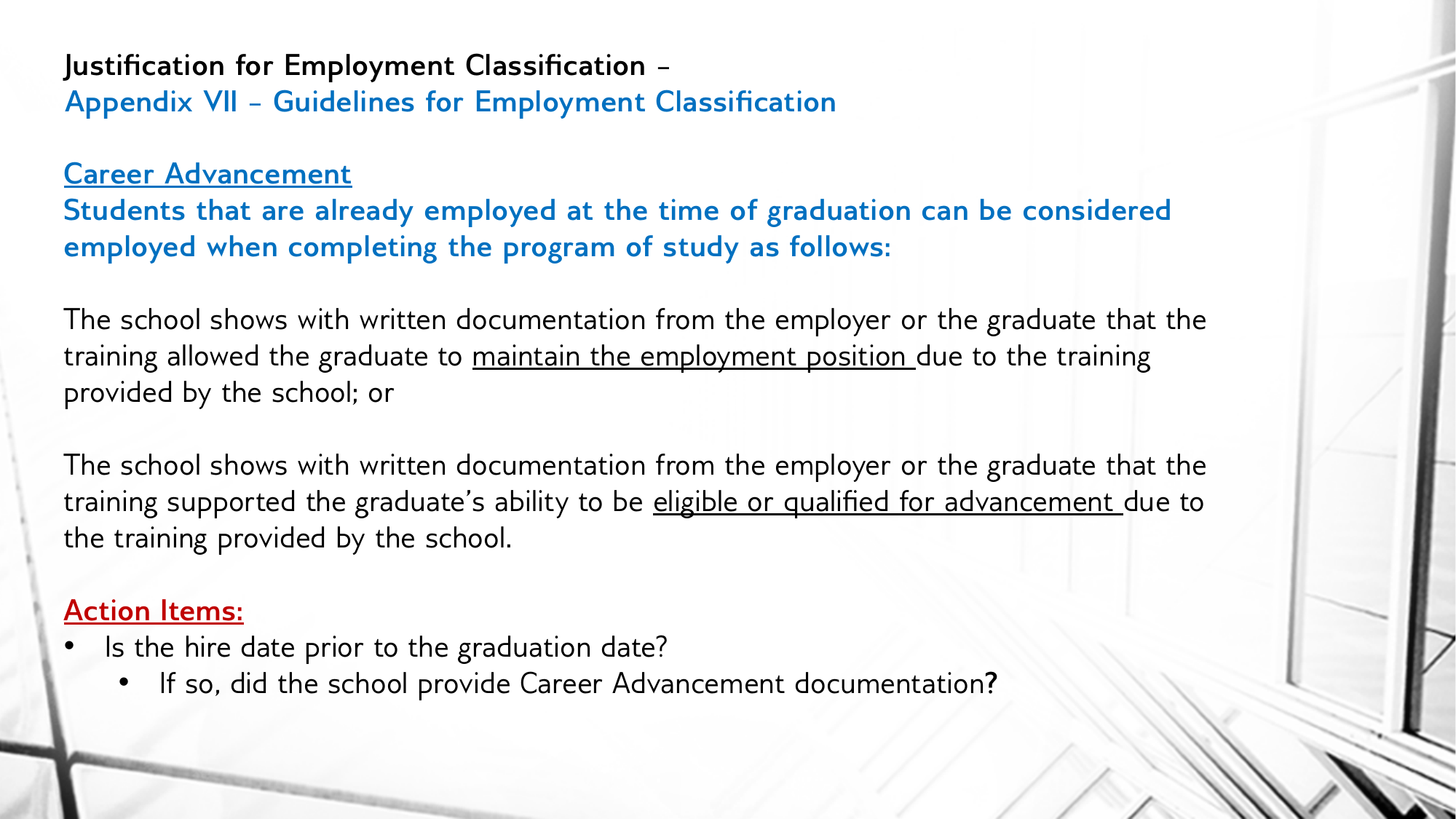

Justification for Employment Classification –
Appendix VII – Guidelines for Employment Classification

Career Advancement
Students that are already employed at the time of graduation can be considered employed when completing the program of study as follows:

The school shows with written documentation from the employer or the graduate that the training allowed the graduate to maintain the employment position due to the training provided by the school; or

The school shows with written documentation from the employer or the graduate that the training supported the graduate’s ability to be eligible or qualified for advancement due to the training provided by the school.

Action Items:
Is the hire date prior to the graduation date?
If so, did the school provide Career Advancement documentation?